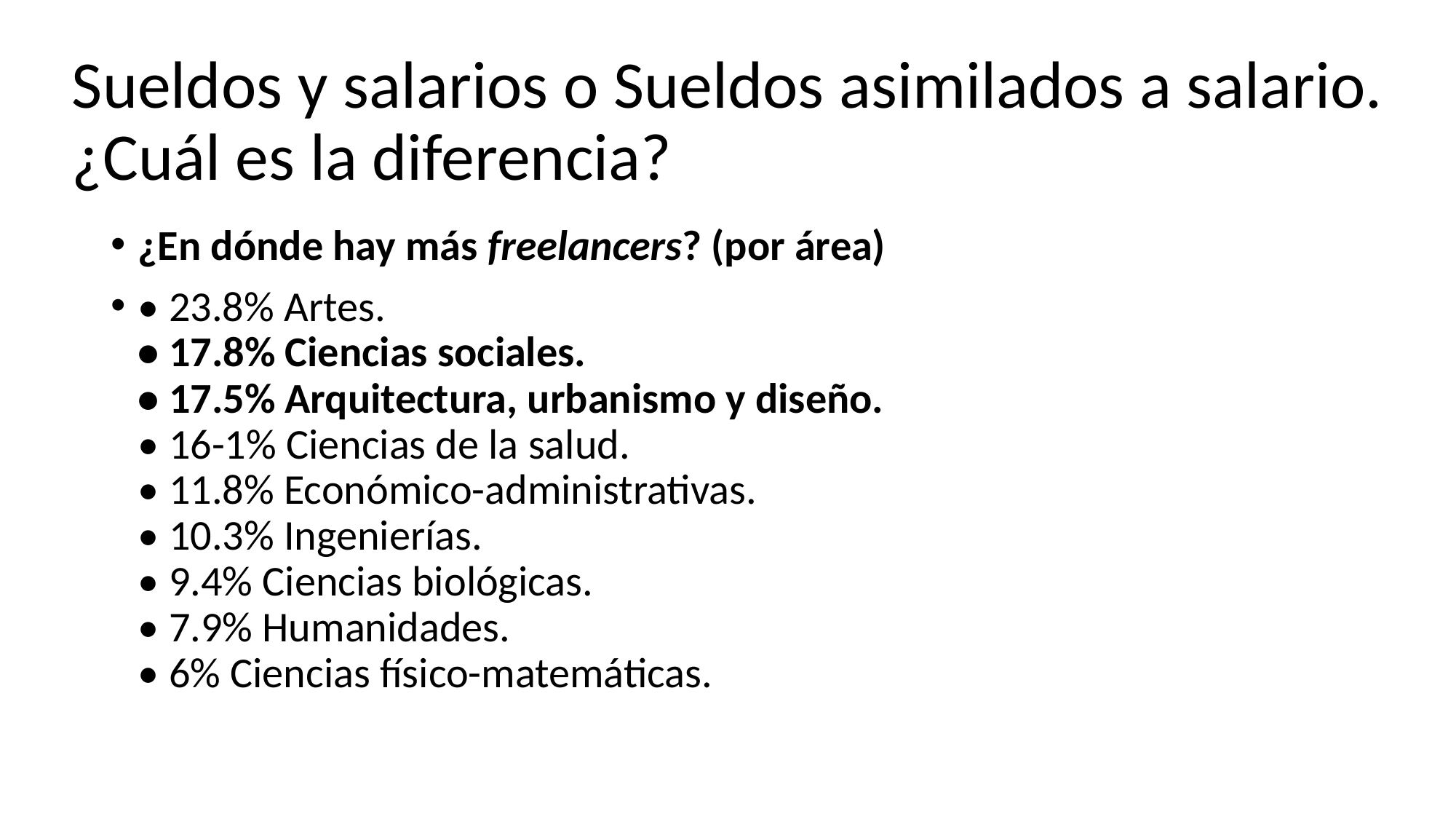

# Sueldos y salarios o Sueldos asimilados a salario. ¿Cuál es la diferencia?
¿En dónde hay más freelancers? (por área)
• 23.8% Artes.
• 17.8% Ciencias sociales.
• 17.5% Arquitectura, urbanismo y diseño.
• 16-1% Ciencias de la salud.
• 11.8% Económico-administrativas.
• 10.3% Ingenierías.
• 9.4% Ciencias biológicas.
• 7.9% Humanidades.
• 6% Ciencias físico-matemáticas.